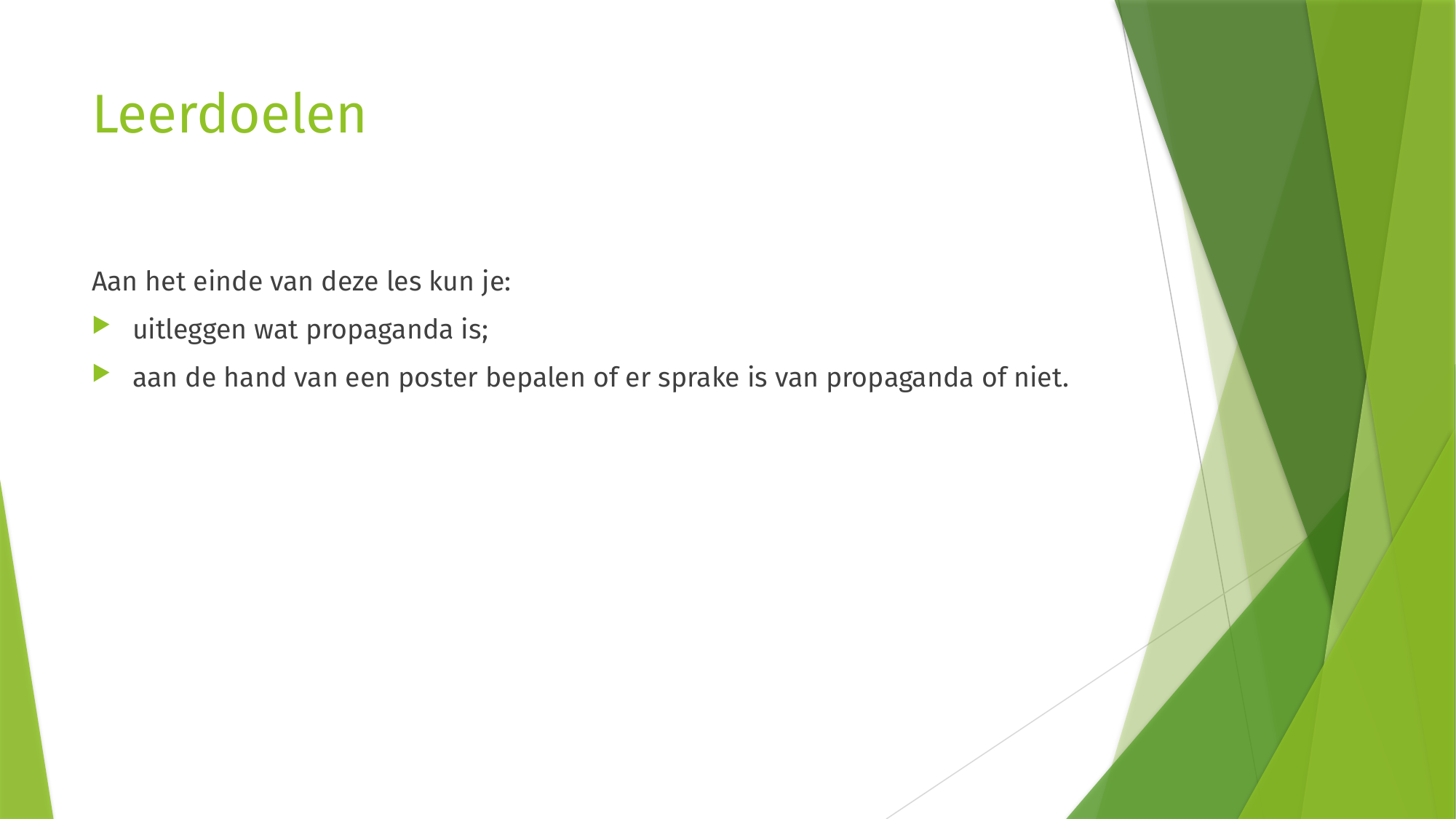

# Leerdoelen
Aan het einde van deze les kun je:
uitleggen wat propaganda is;
aan de hand van een poster bepalen of er sprake is van propaganda of niet.